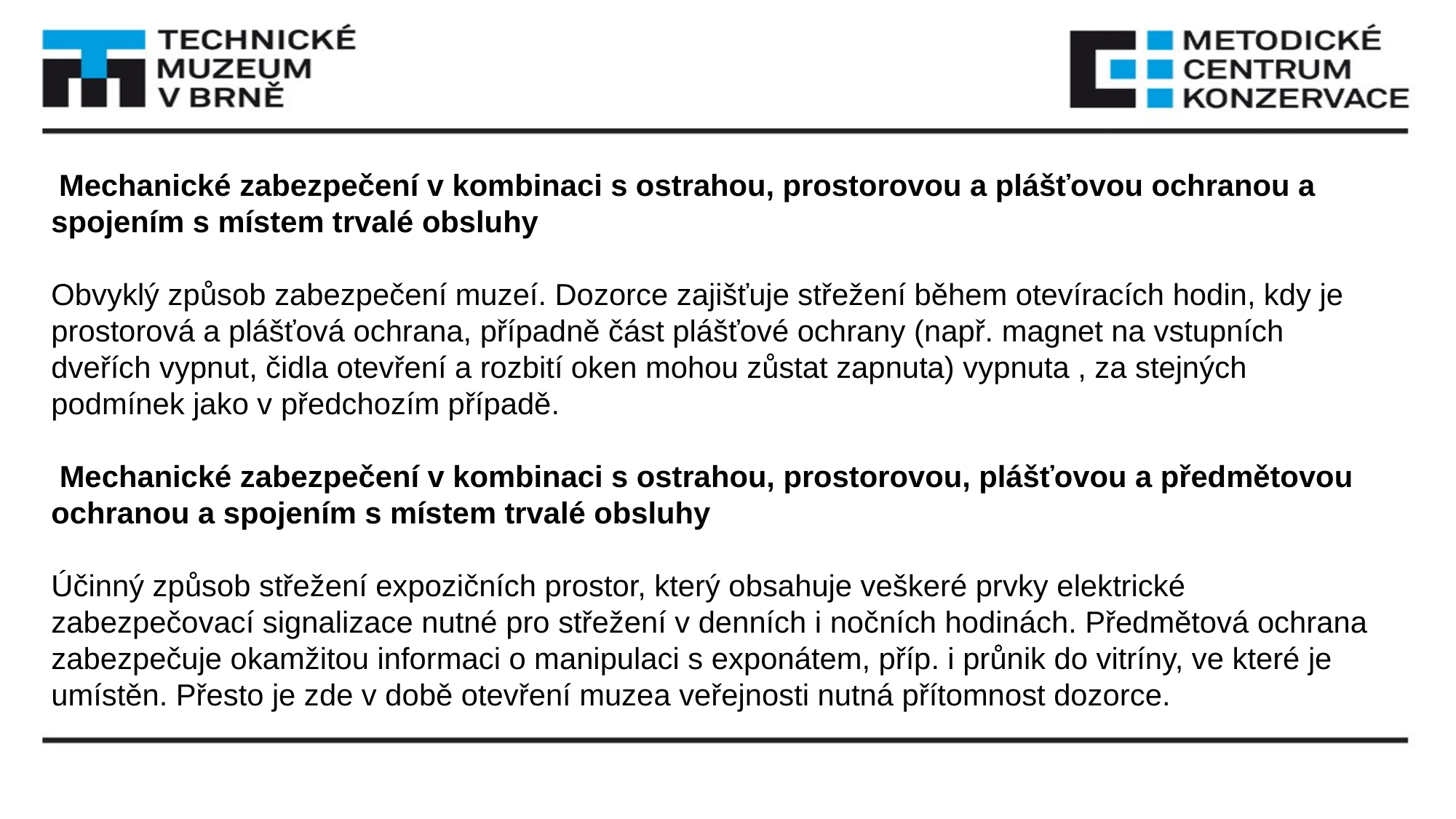

#
 Mechanické zabezpečení v kombinaci s ostrahou, prostorovou a plášťovou ochranou a spojením s místem trvalé obsluhy

Obvyklý způsob zabezpečení muzeí. Dozorce zajišťuje střežení během otevíracích hodin, kdy je prostorová a plášťová ochrana, případně část plášťové ochrany (např. magnet na vstupních dveřích vypnut, čidla otevření a rozbití oken mohou zůstat zapnuta) vypnuta , za stejných podmínek jako v předchozím případě.

 Mechanické zabezpečení v kombinaci s ostrahou, prostorovou, plášťovou a předmětovou ochranou a spojením s místem trvalé obsluhy

Účinný způsob střežení expozičních prostor, který obsahuje veškeré prvky elektrické zabezpečovací signalizace nutné pro střežení v denních i nočních hodinách. Předmětová ochrana zabezpečuje okamžitou informaci o manipulaci s exponátem, příp. i průnik do vitríny, ve které je umístěn. Přesto je zde v době otevření muzea veřejnosti nutná přítomnost dozorce.